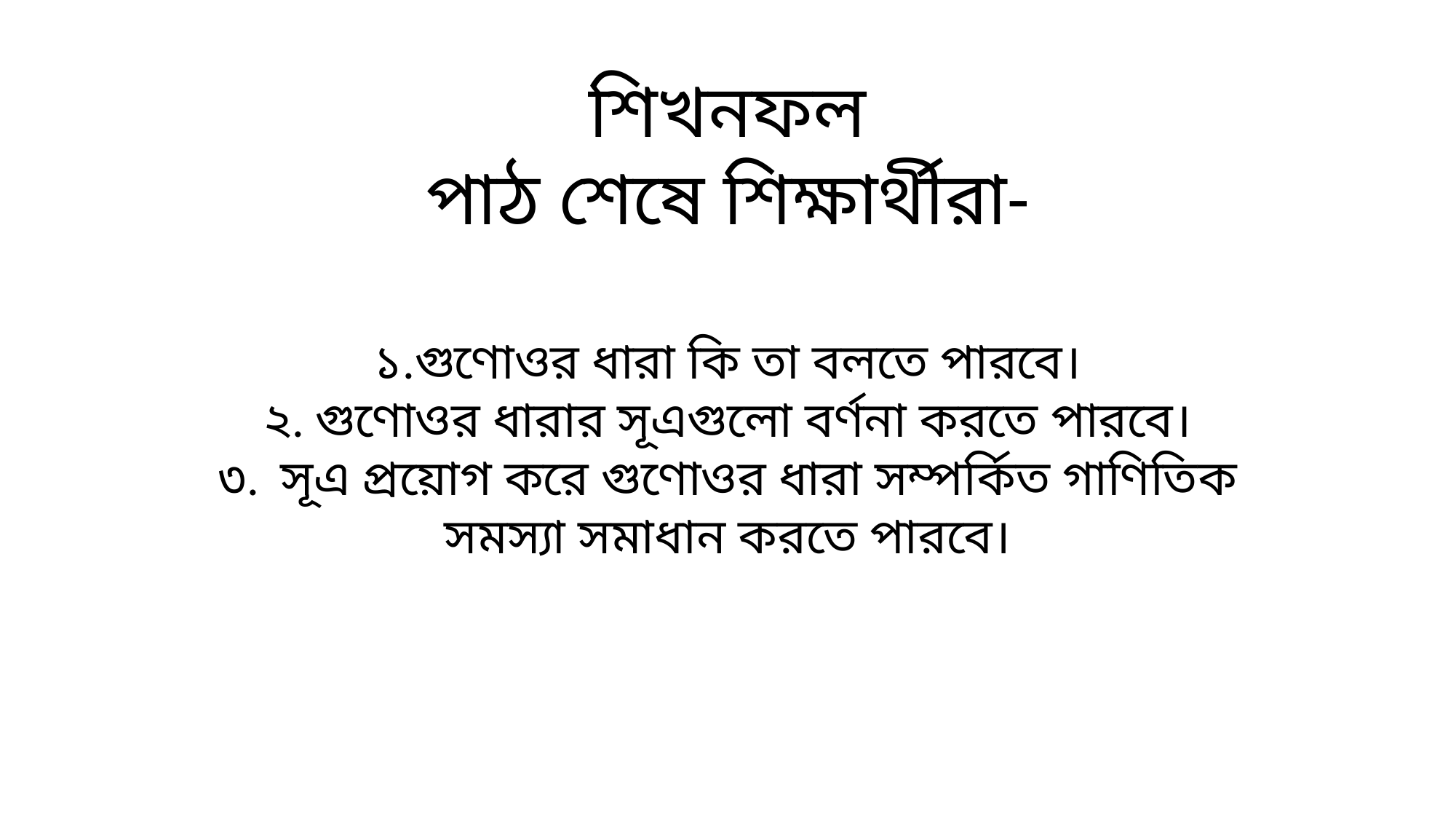

শিখনফল
পাঠ শেষে শিক্ষার্থীরা-

১.গুণোওর ধারা কি তা বলতে পারবে।
২. গুণোওর ধারার সূএগুলো বর্ণনা করতে পারবে।
৩.  সূএ প্রয়োগ করে গুণোওর ধারা সম্পর্কিত গাণিতিক সমস্যা সমাধান করতে পারবে।